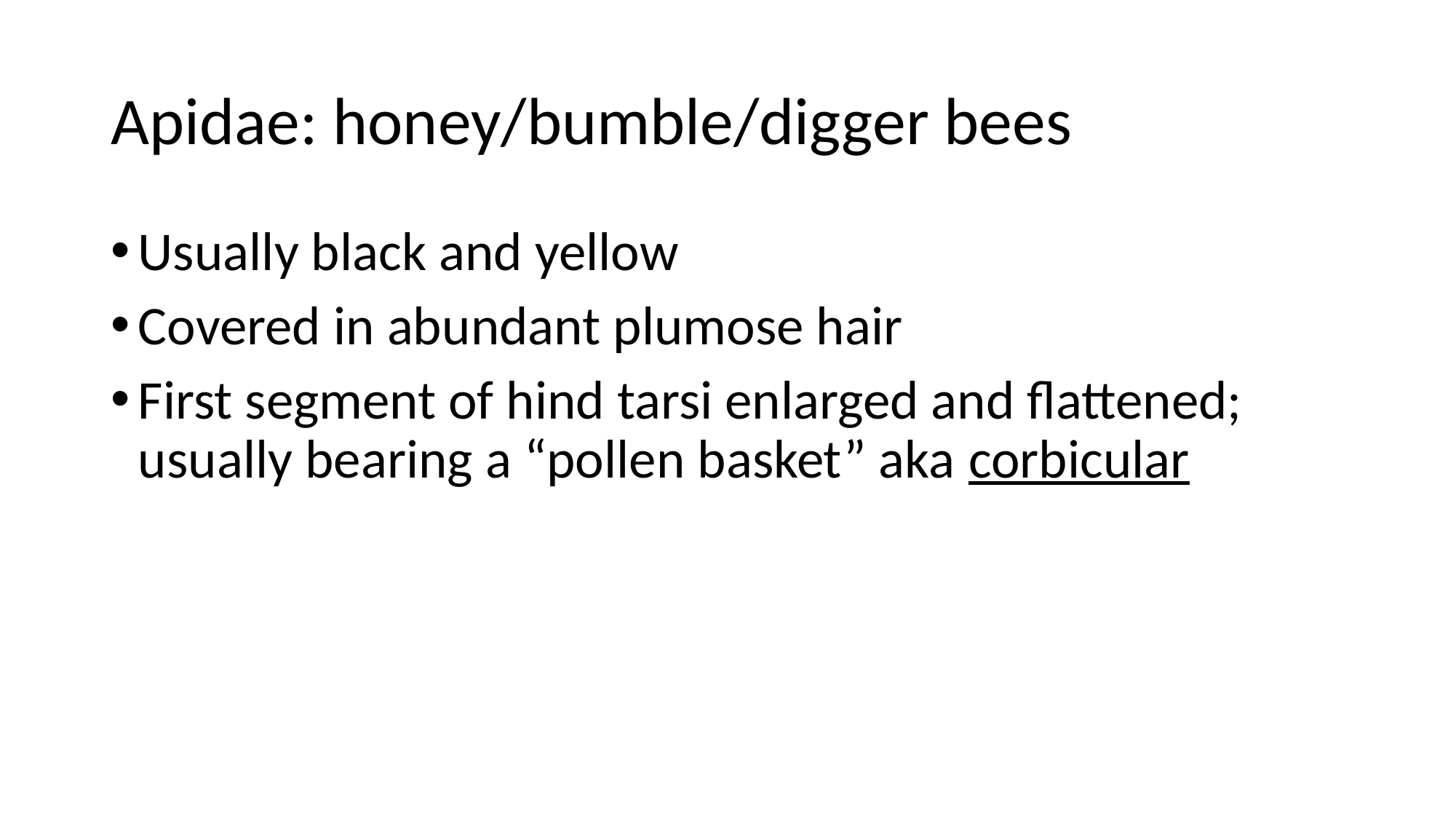

# Apidae: honey/bumble/digger bees
Usually black and yellow
Covered in abundant plumose hair
First segment of hind tarsi enlarged and flattened; usually bearing a “pollen basket” aka corbicular